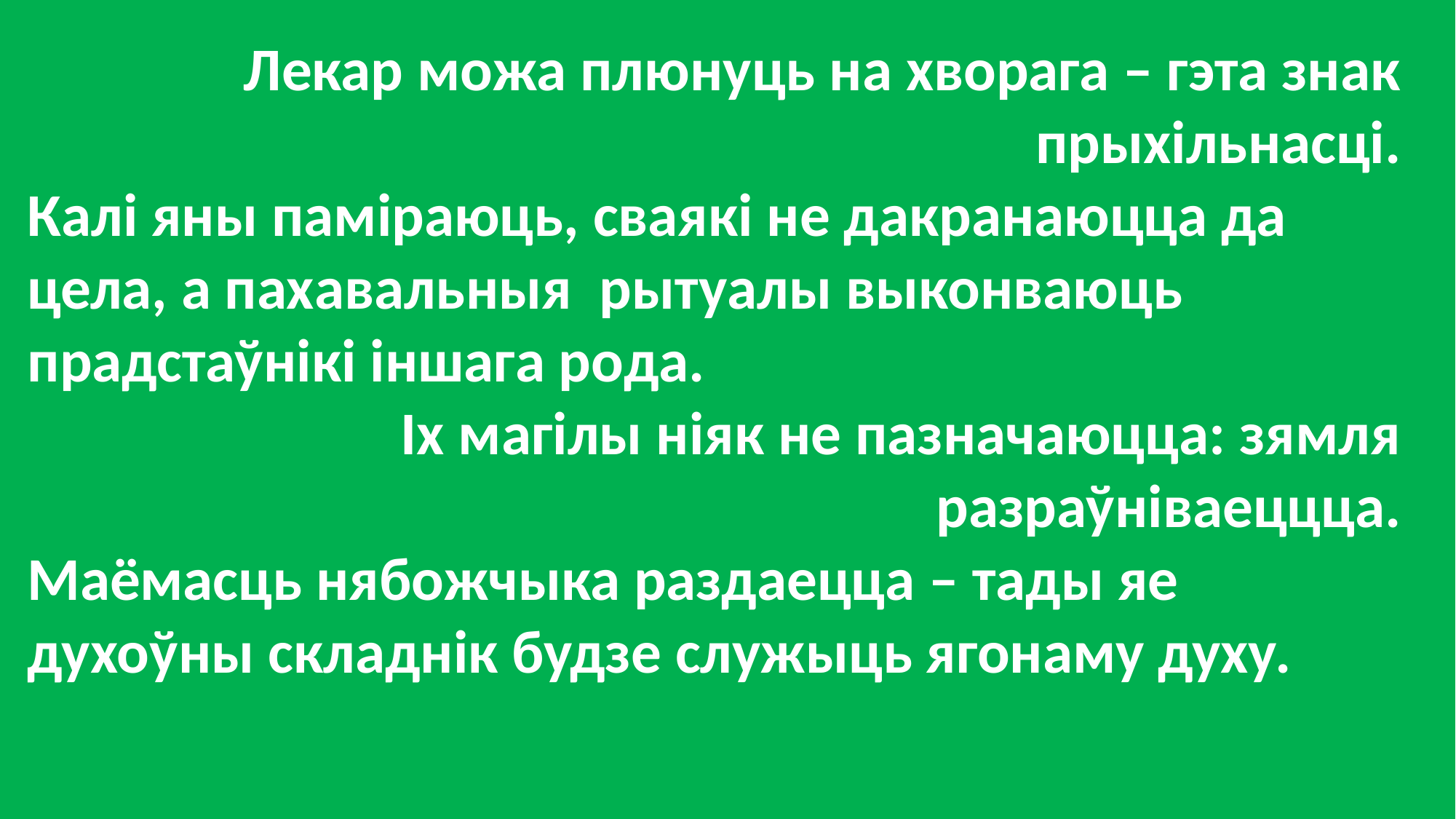

Лекар можа плюнуць на хворага – гэта знак прыхільнасці.
Калі яны паміраюць, сваякі не дакранаюцца да цела, а пахавальныя  рытуалы выконваюць  прадстаўнікі іншага рода.
Іх магілы ніяк не пазначаюцца: зямля разраўніваеццца.
Маёмасць нябожчыка раздаецца – тады яе духоўны складнік будзе служыць ягонаму духу.